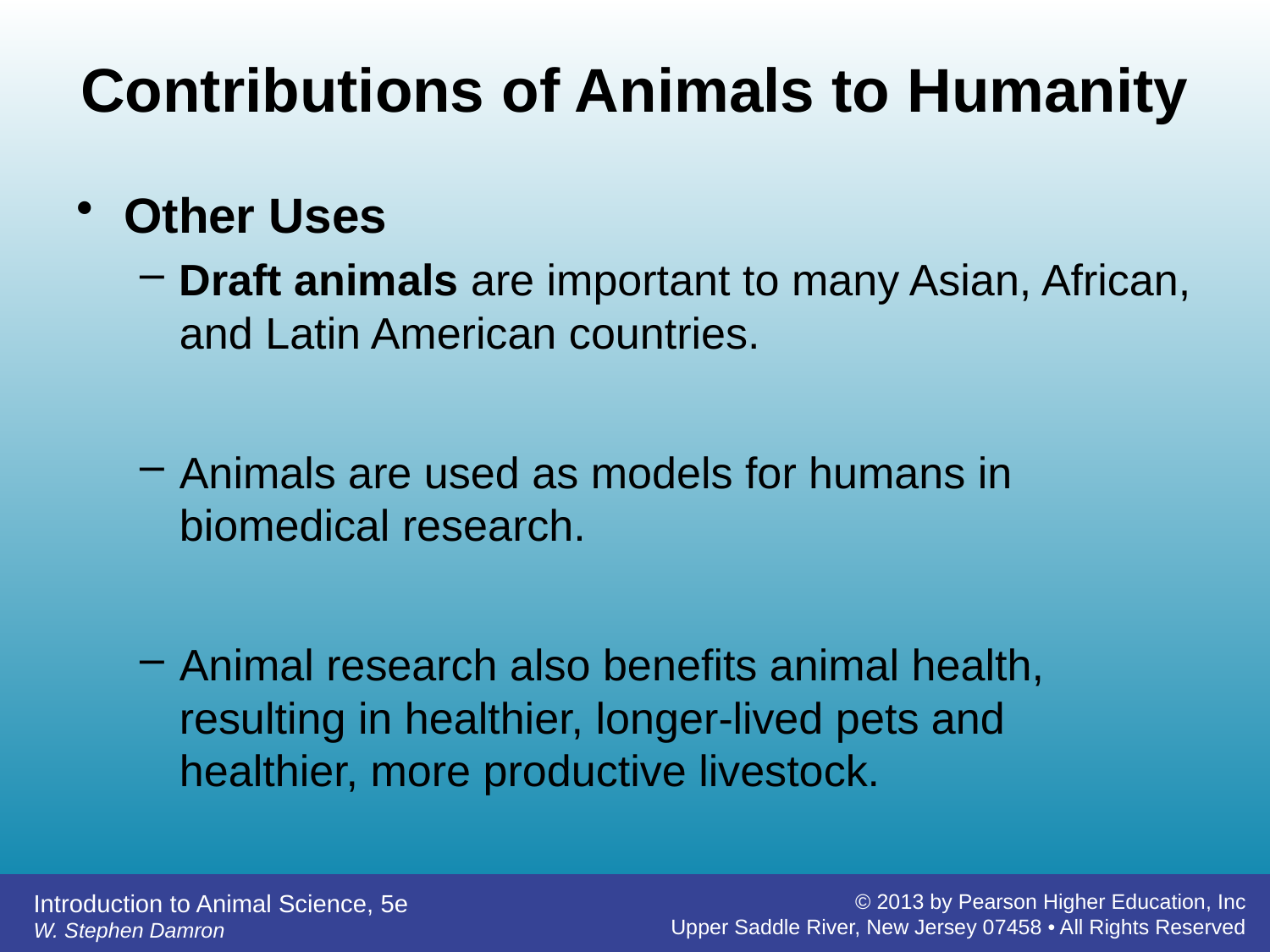

# Contributions of Animals to Humanity
Other Uses
Draft animals are important to many Asian, African, and Latin American countries.

Animals are used as models for humans in biomedical research.

Animal research also benefits animal health, resulting in healthier, longer-lived pets and healthier, more productive livestock.